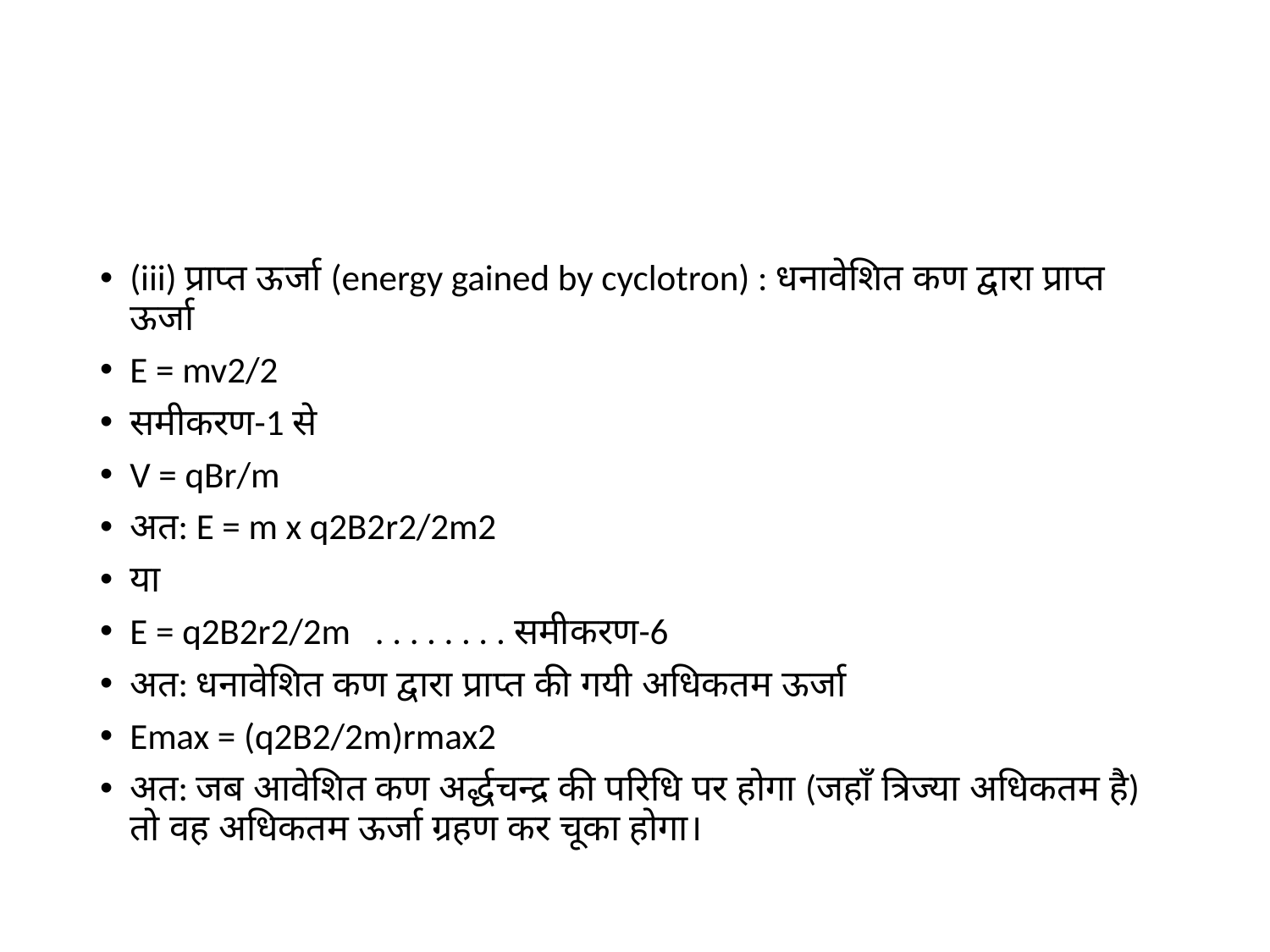

#
(iii) प्राप्त ऊर्जा (energy gained by cyclotron) : धनावेशित कण द्वारा प्राप्त ऊर्जा
E = mv2/2
समीकरण-1 से
V = qBr/m
अत: E = m x q2B2r2/2m2
या
E = q2B2r2/2m   . . . . . . . . समीकरण-6
अत: धनावेशित कण द्वारा प्राप्त की गयी अधिकतम ऊर्जा
Emax = (q2B2/2m)rmax2
अत: जब आवेशित कण अर्द्धचन्द्र की परिधि पर होगा (जहाँ त्रिज्या अधिकतम है) तो वह अधिकतम ऊर्जा ग्रहण कर चूका होगा।